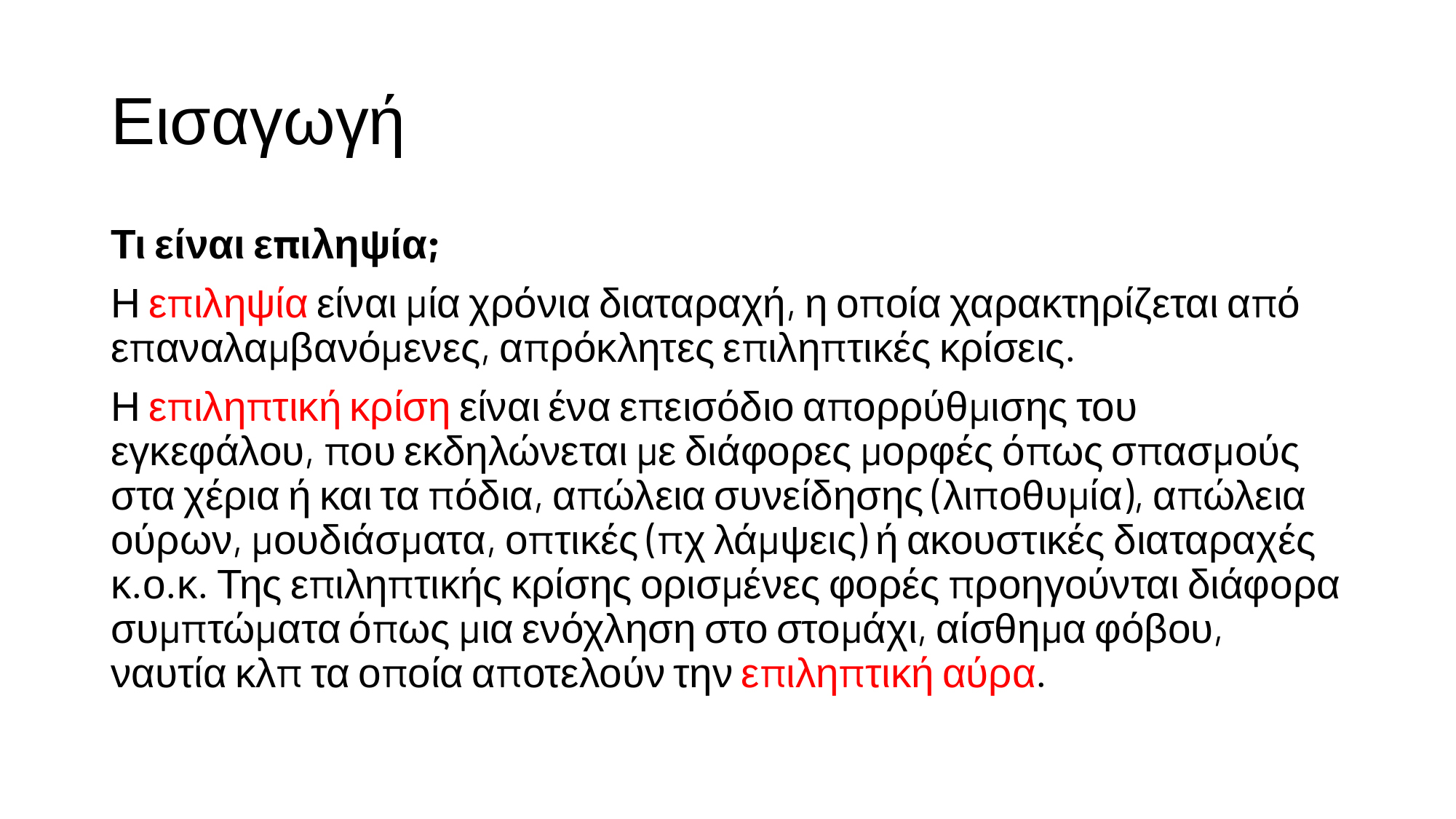

# Εισαγωγή
Τι είναι επιληψία;
Η επιληψία είναι μία χρόνια διαταραχή, η οποία χαρακτηρίζεται από επαναλαμβανόμενες, απρόκλητες επιληπτικές κρίσεις.
Η επιληπτική κρίση είναι ένα επεισόδιο απορρύθμισης του εγκεφάλου, που εκδηλώνεται με διάφορες μορφές όπως σπασμούς στα χέρια ή και τα πόδια, απώλεια συνείδησης (λιποθυμία), απώλεια ούρων, μουδιάσματα, οπτικές (πχ λάμψεις) ή ακουστικές διαταραχές κ.ο.κ. Της επιληπτικής κρίσης ορισμένες φορές προηγούνται διάφορα συμπτώματα όπως μια ενόχληση στο στομάχι, αίσθημα φόβου, ναυτία κλπ τα οποία αποτελούν την επιληπτική αύρα.